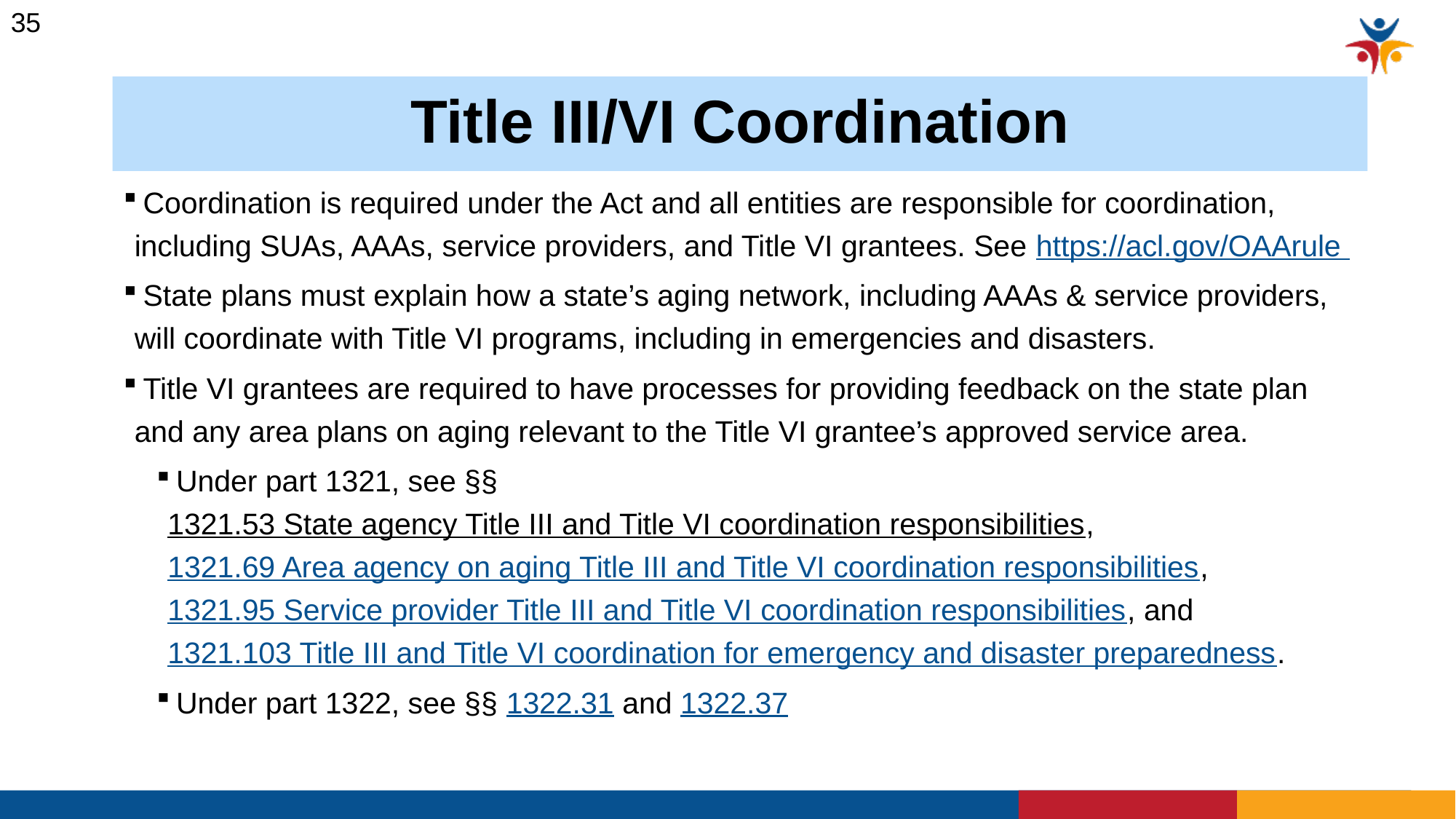

35
# Title III/VI Coordination
 Coordination is required under the Act and all entities are responsible for coordination, including SUAs, AAAs, service providers, and Title VI grantees. See https://acl.gov/OAArule
 State plans must explain how a state’s aging network, including AAAs & service providers, will coordinate with Title VI programs, including in emergencies and disasters.
 Title VI grantees are required to have processes for providing feedback on the state plan and any area plans on aging relevant to the Title VI grantee’s approved service area.
 Under part 1321, see §§ 1321.53 State agency Title III and Title VI coordination responsibilities, 1321.69 Area agency on aging Title III and Title VI coordination responsibilities, 1321.95 Service provider Title III and Title VI coordination responsibilities, and 1321.103 Title III and Title VI coordination for emergency and disaster preparedness.
 Under part 1322, see §§ 1322.31 and 1322.37